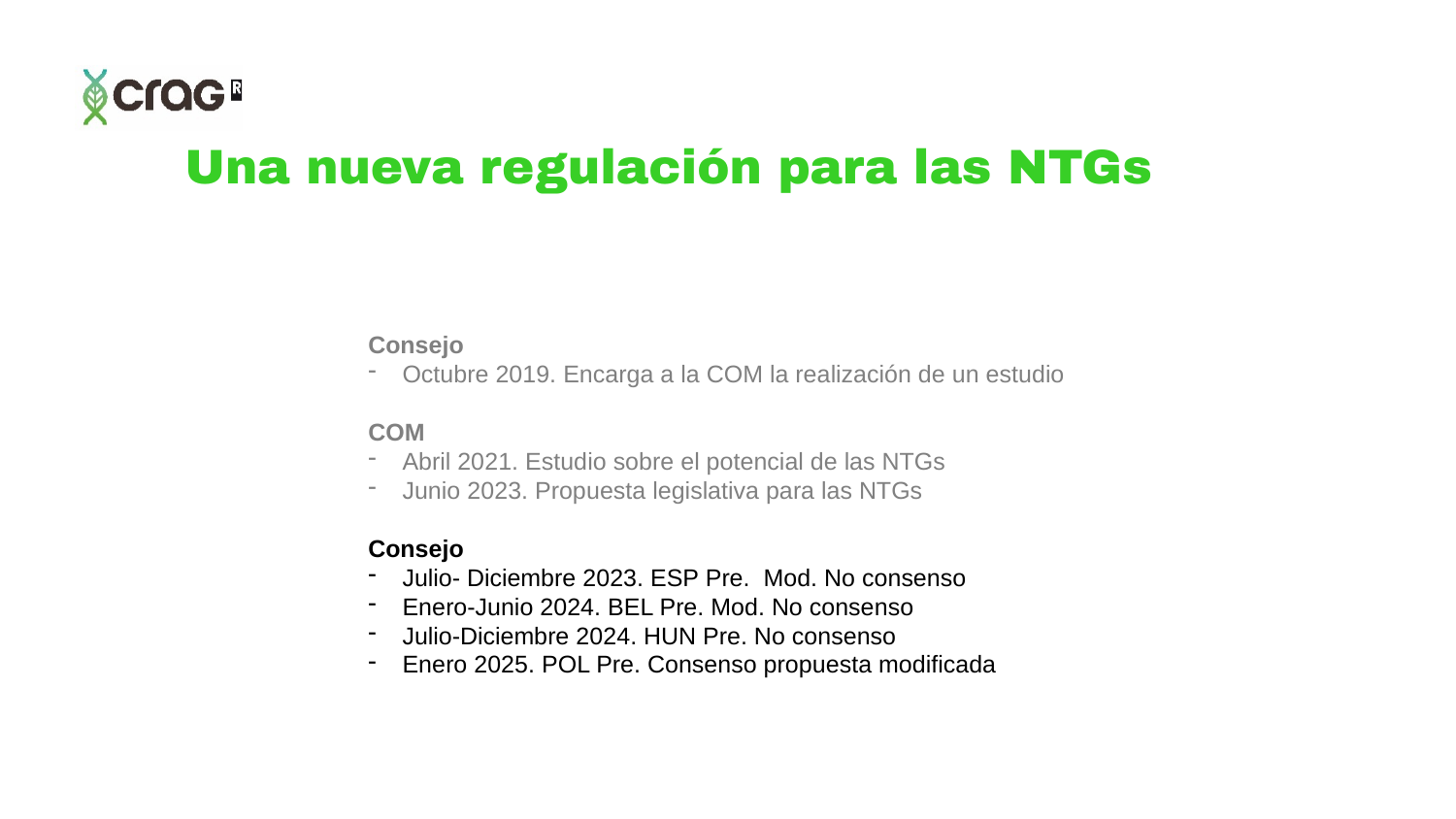

Una nueva regulación para las NTGs

Consejo
Octubre 2019. Encarga a la COM la realización de un estudio

COM
Abril 2021. Estudio sobre el potencial de las NTGs
Junio 2023. Propuesta legislativa para las NTGs

Consejo
Julio- Diciembre 2023. ESP Pre.  Mod. No consenso
Enero-Junio 2024. BEL Pre. Mod. No consenso
Julio-Diciembre 2024. HUN Pre. No consenso
Enero 2025. POL Pre. Consenso propuesta modificada